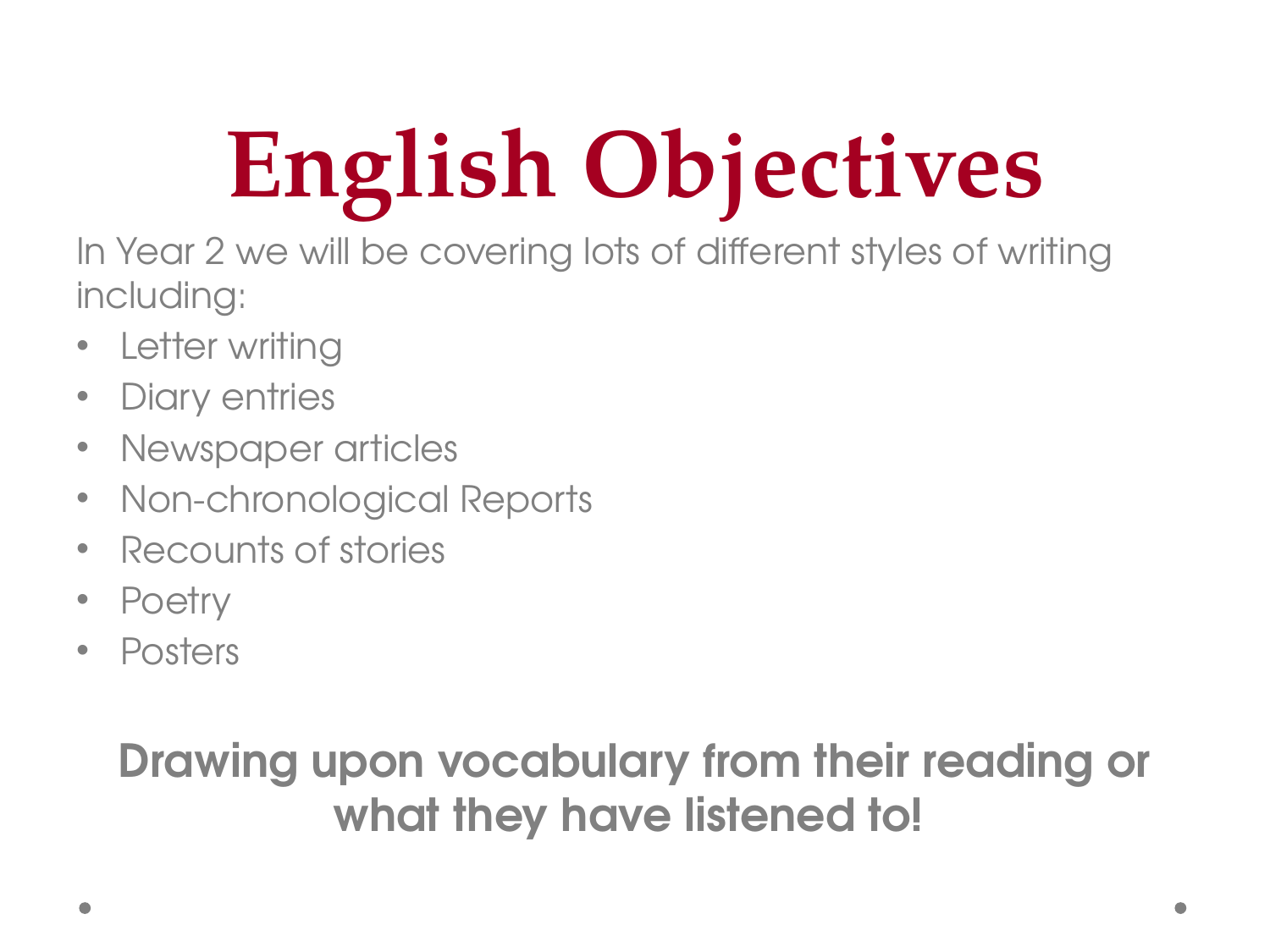

# English Objectives
In Year 2 we will be covering lots of different styles of writing including:
Letter writing
Diary entries
Newspaper articles
Non-chronological Reports
Recounts of stories
Poetry
Posters

Drawing upon vocabulary from their reading or what they have listened to!